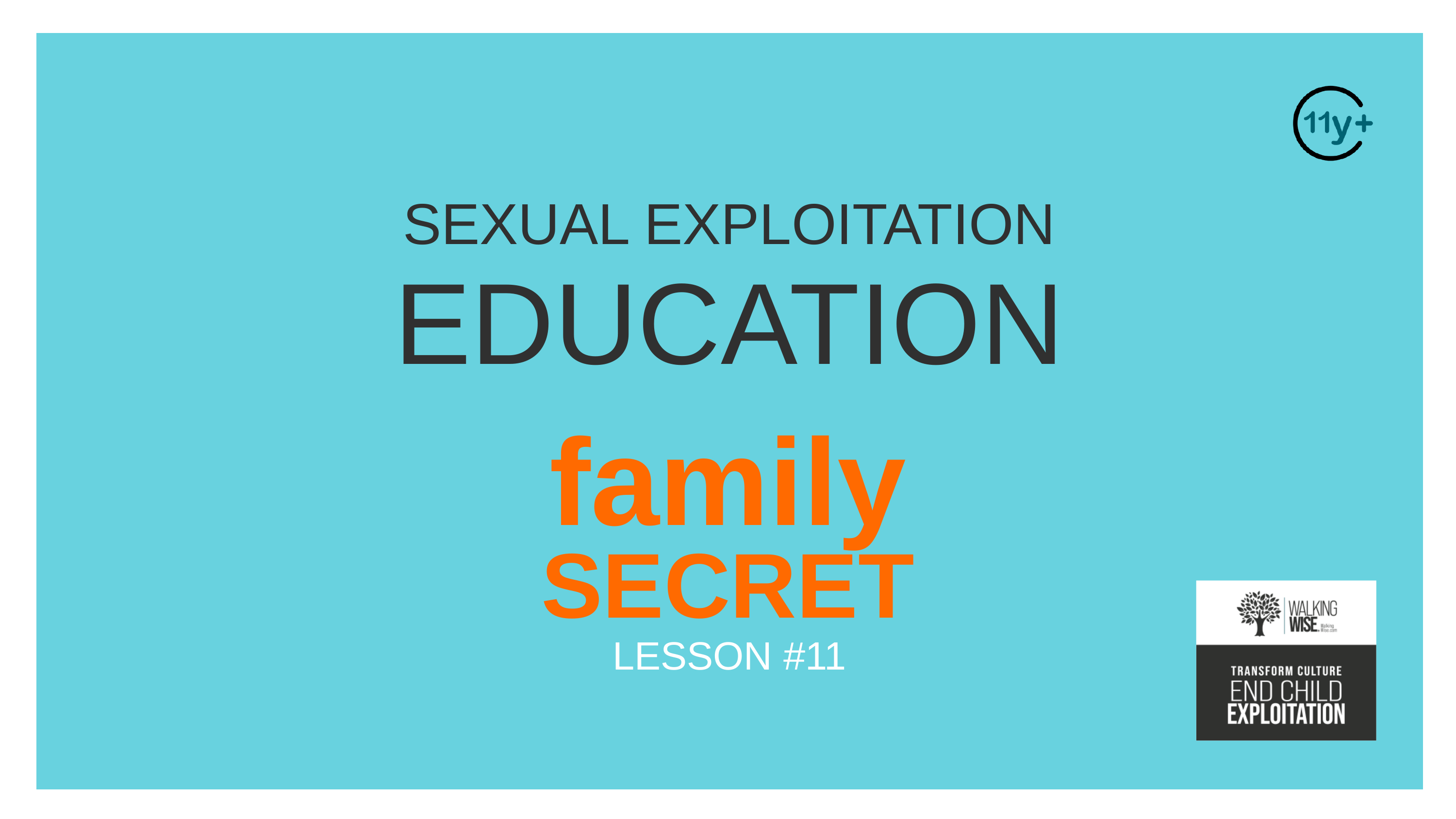

SEXUAL EXPLOITATION
EDUCATION
family
SECRET

LESSON #11